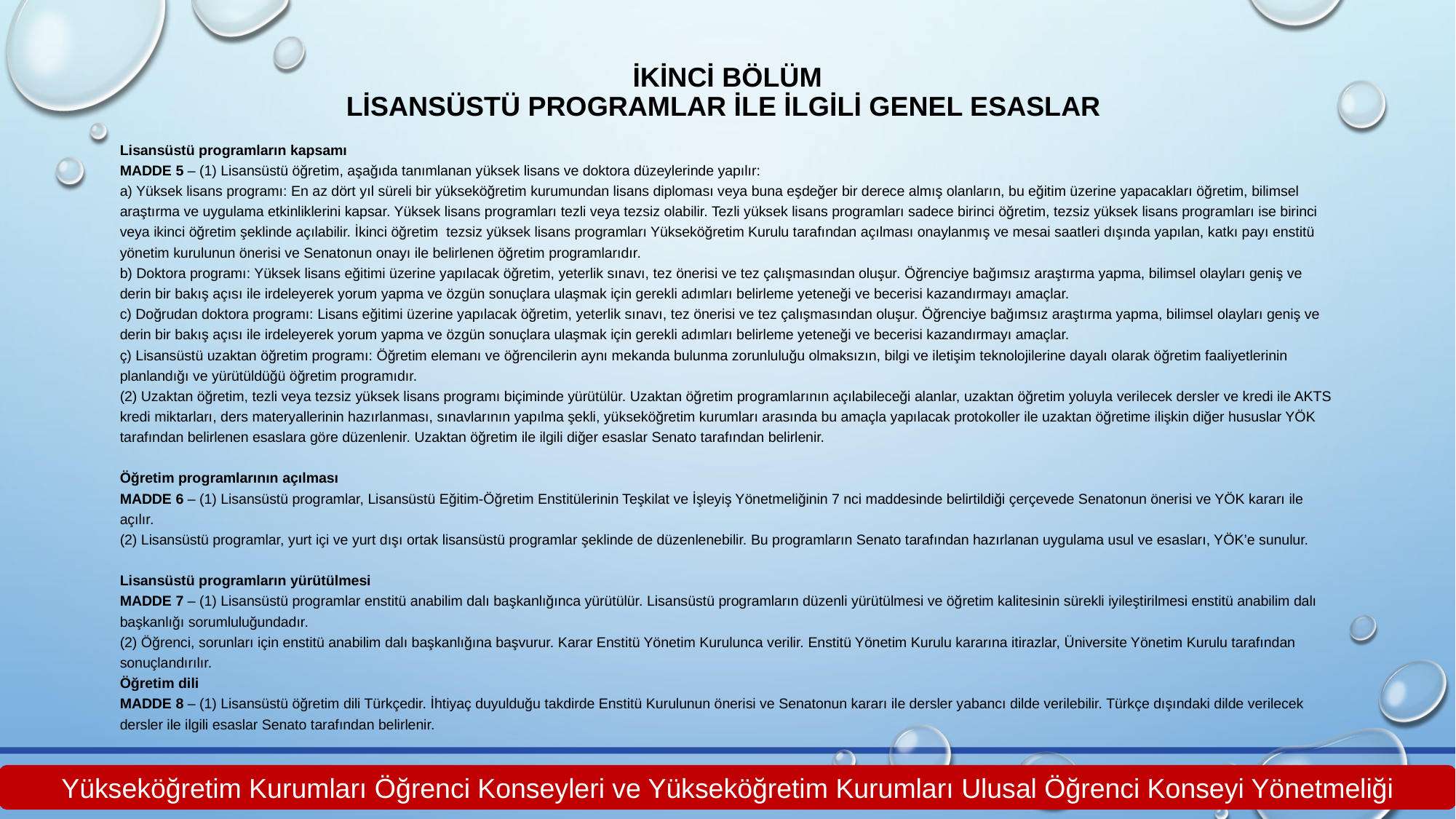

# İKİNCİ BÖLÜM Lisansüstü Programlar ile İlgili Genel Esaslar
Lisansüstü programların kapsamı
MADDE 5 – (1) Lisansüstü öğretim, aşağıda tanımlanan yüksek lisans ve doktora düzeylerinde yapılır:
a) Yüksek lisans programı: En az dört yıl süreli bir yükseköğretim kurumundan lisans diploması veya buna eşdeğer bir derece almış olanların, bu eğitim üzerine yapacakları öğretim, bilimsel araştırma ve uygulama etkinliklerini kapsar. Yüksek lisans programları tezli veya tezsiz olabilir. Tezli yüksek lisans programları sadece birinci öğretim, tezsiz yüksek lisans programları ise birinci veya ikinci öğretim şeklinde açılabilir. İkinci öğretim  tezsiz yüksek lisans programları Yükseköğretim Kurulu tarafından açılması onaylanmış ve mesai saatleri dışında yapılan, katkı payı enstitü yönetim kurulunun önerisi ve Senatonun onayı ile belirlenen öğretim programlarıdır.
b) Doktora programı: Yüksek lisans eğitimi üzerine yapılacak öğretim, yeterlik sınavı, tez önerisi ve tez çalışmasından oluşur. Öğrenciye bağımsız araştırma yapma, bilimsel olayları geniş ve derin bir bakış açısı ile irdeleyerek yorum yapma ve özgün sonuçlara ulaşmak için gerekli adımları belirleme yeteneği ve becerisi kazandırmayı amaçlar.
c) Doğrudan doktora programı: Lisans eğitimi üzerine yapılacak öğretim, yeterlik sınavı, tez önerisi ve tez çalışmasından oluşur. Öğrenciye bağımsız araştırma yapma, bilimsel olayları geniş ve derin bir bakış açısı ile irdeleyerek yorum yapma ve özgün sonuçlara ulaşmak için gerekli adımları belirleme yeteneği ve becerisi kazandırmayı amaçlar.
ç) Lisansüstü uzaktan öğretim programı: Öğretim elemanı ve öğrencilerin aynı mekanda bulunma zorunluluğu olmaksızın, bilgi ve iletişim teknolojilerine dayalı olarak öğretim faaliyetlerinin planlandığı ve yürütüldüğü öğretim programıdır.
(2) Uzaktan öğretim, tezli veya tezsiz yüksek lisans programı biçiminde yürütülür. Uzaktan öğretim programlarının açılabileceği alanlar, uzaktan öğretim yoluyla verilecek dersler ve kredi ile AKTS kredi miktarları, ders materyallerinin hazırlanması, sınavlarının yapılma şekli, yükseköğretim kurumları arasında bu amaçla yapılacak protokoller ile uzaktan öğretime ilişkin diğer hususlar YÖK tarafından belirlenen esaslara göre düzenlenir. Uzaktan öğretim ile ilgili diğer esaslar Senato tarafından belirlenir.

Öğretim programlarının açılması
MADDE 6 – (1) Lisansüstü programlar, Lisansüstü Eğitim-Öğretim Enstitülerinin Teşkilat ve İşleyiş Yönetmeliğinin 7 nci maddesinde belirtildiği çerçevede Senatonun önerisi ve YÖK kararı ile açılır.
(2) Lisansüstü programlar, yurt içi ve yurt dışı ortak lisansüstü programlar şeklinde de düzenlenebilir. Bu programların Senato tarafından hazırlanan uygulama usul ve esasları, YÖK’e sunulur.

Lisansüstü programların yürütülmesi
MADDE 7 – (1) Lisansüstü programlar enstitü anabilim dalı başkanlığınca yürütülür. Lisansüstü programların düzenli yürütülmesi ve öğretim kalitesinin sürekli iyileştirilmesi enstitü anabilim dalı başkanlığı sorumluluğundadır.
(2) Öğrenci, sorunları için enstitü anabilim dalı başkanlığına başvurur. Karar Enstitü Yönetim Kurulunca verilir. Enstitü Yönetim Kurulu kararına itirazlar, Üniversite Yönetim Kurulu tarafından sonuçlandırılır.
Öğretim dili
MADDE 8 – (1) Lisansüstü öğretim dili Türkçedir. İhtiyaç duyulduğu takdirde Enstitü Kurulunun önerisi ve Senatonun kararı ile dersler yabancı dilde verilebilir. Türkçe dışındaki dilde verilecek dersler ile ilgili esaslar Senato tarafından belirlenir.

Yükseköğretim Kurumları Öğrenci Konseyleri ve Yükseköğretim Kurumları Ulusal Öğrenci Konseyi Yönetmeliği